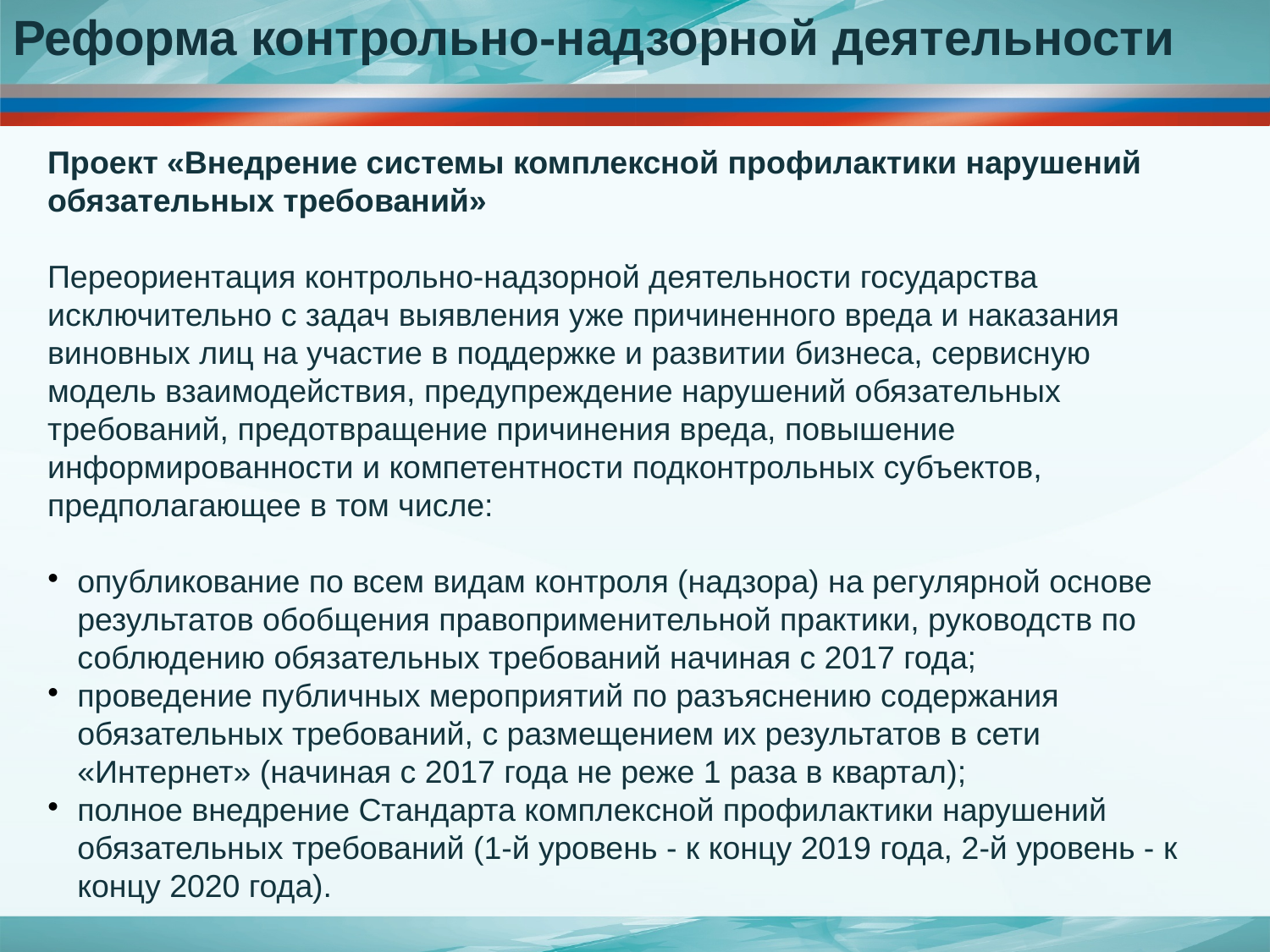

Реформа контрольно-надзорной деятельности
Проект «Внедрение системы комплексной профилактики нарушений обязательных требований»

Переориентация контрольно-надзорной деятельности государства исключительно с задач выявления уже причиненного вреда и наказания виновных лиц на участие в поддержке и развитии бизнеса, сервисную модель взаимодействия, предупреждение нарушений обязательных требований, предотвращение причинения вреда, повышение информированности и компетентности подконтрольных субъектов, предполагающее в том числе:

опубликование по всем видам контроля (надзора) на регулярной основе результатов обобщения правоприменительной практики, руководств по соблюдению обязательных требований начиная с 2017 года;
проведение публичных мероприятий по разъяснению содержания обязательных требований, с размещением их результатов в сети «Интернет» (начиная с 2017 года не реже 1 раза в квартал);
полное внедрение Стандарта комплексной профилактики нарушений обязательных требований (1-й уровень - к концу 2019 года, 2-й уровень - к концу 2020 года).